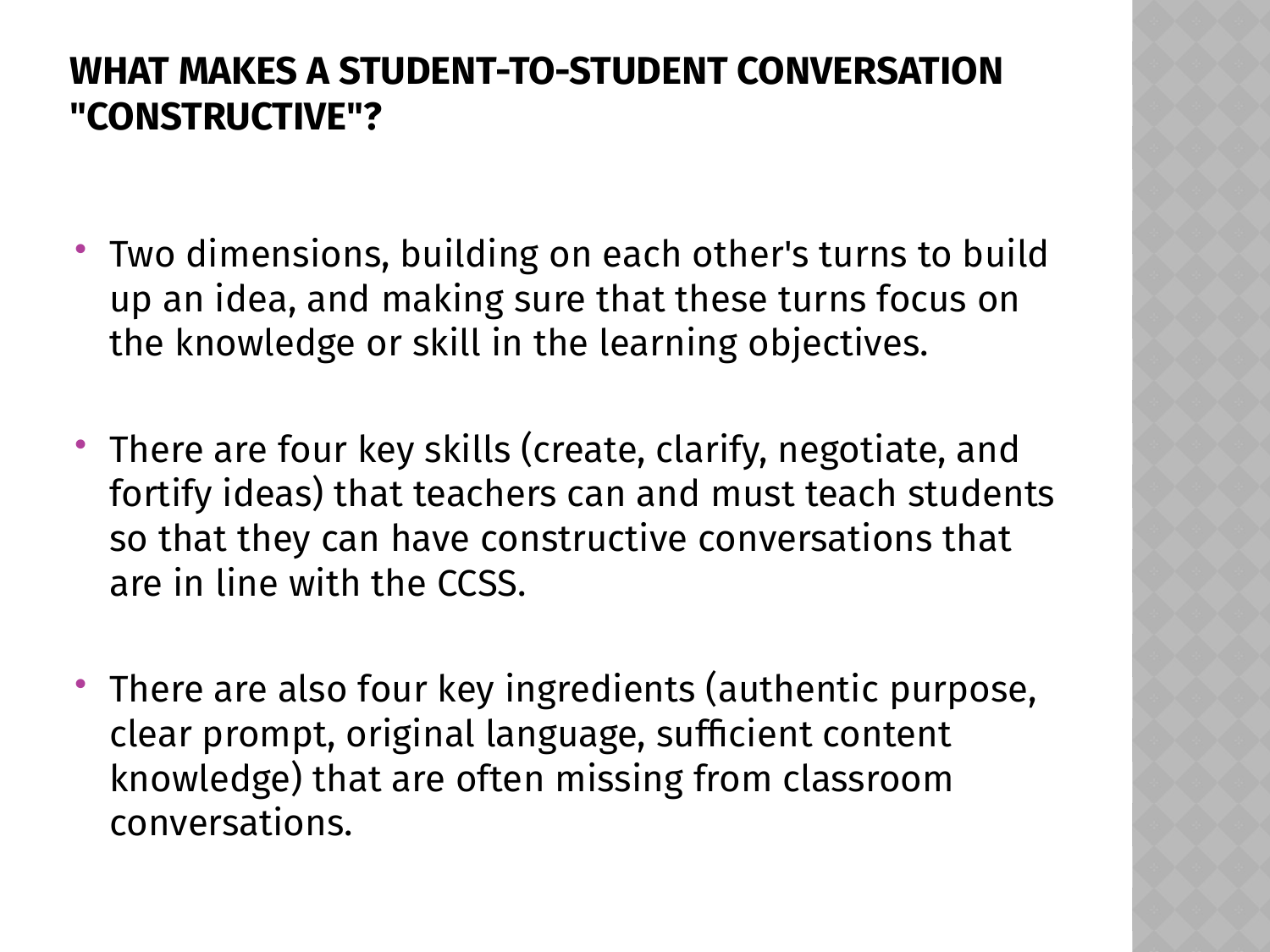

# What makes a student-to-student conversation "constructive"?
Two dimensions, building on each other's turns to build up an idea, and making sure that these turns focus on the knowledge or skill in the learning objectives.

There are four key skills (create, clarify, negotiate, and fortify ideas) that teachers can and must teach students so that they can have constructive conversations that are in line with the CCSS.

There are also four key ingredients (authentic purpose, clear prompt, original language, sufficient content knowledge) that are often missing from classroom conversations.